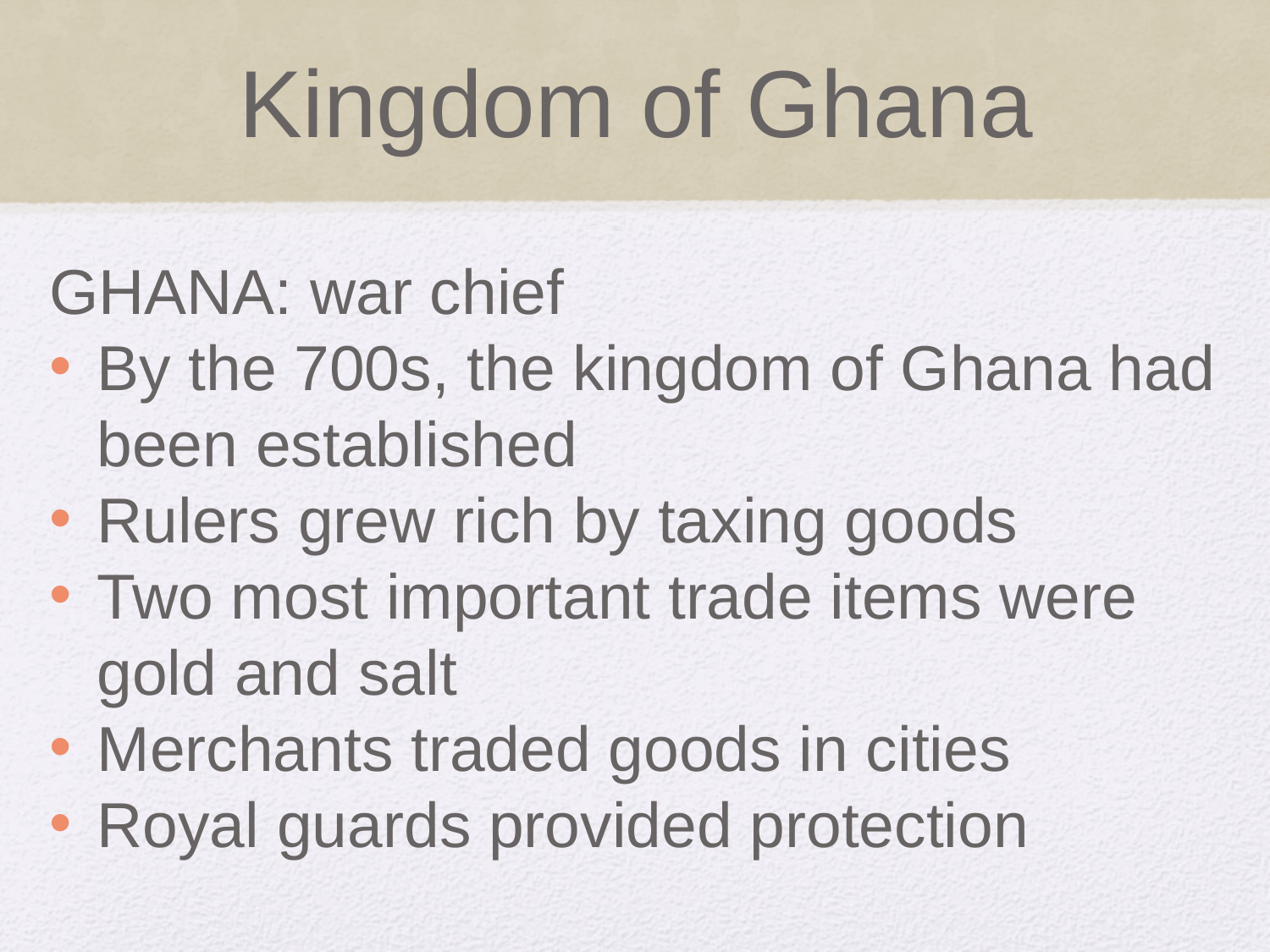

# Kingdom of Ghana
GHANA: war chief
By the 700s, the kingdom of Ghana had been established
Rulers grew rich by taxing goods
Two most important trade items were gold and salt
Merchants traded goods in cities
Royal guards provided protection